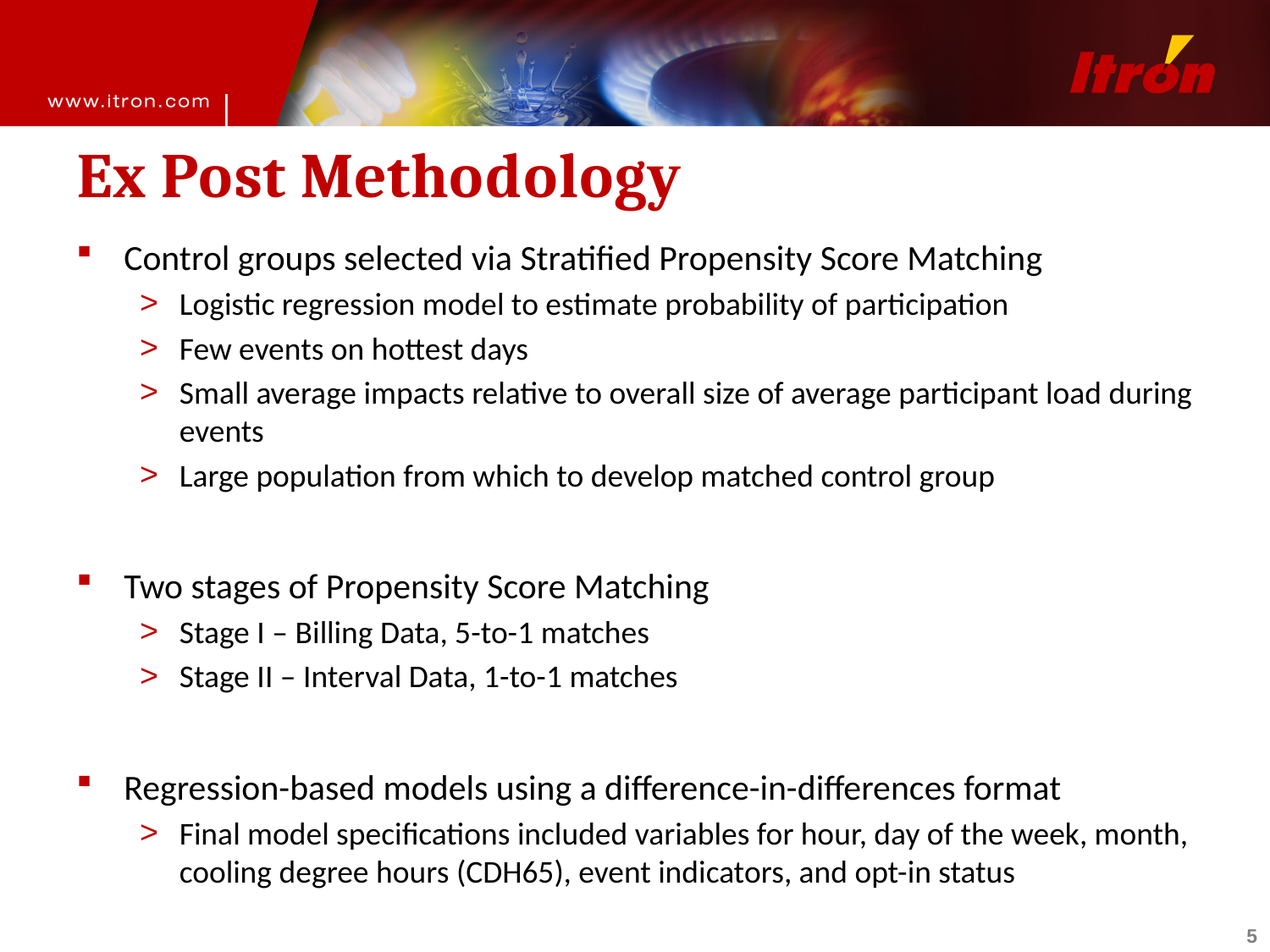

# Ex Post Methodology
Control groups selected via Stratified Propensity Score Matching
Logistic regression model to estimate probability of participation
Few events on hottest days
Small average impacts relative to overall size of average participant load during events
Large population from which to develop matched control group

Two stages of Propensity Score Matching
Stage I – Billing Data, 5-to-1 matches
Stage II – Interval Data, 1-to-1 matches

Regression-based models using a difference-in-differences format
Final model specifications included variables for hour, day of the week, month, cooling degree hours (CDH65), event indicators, and opt-in status

5